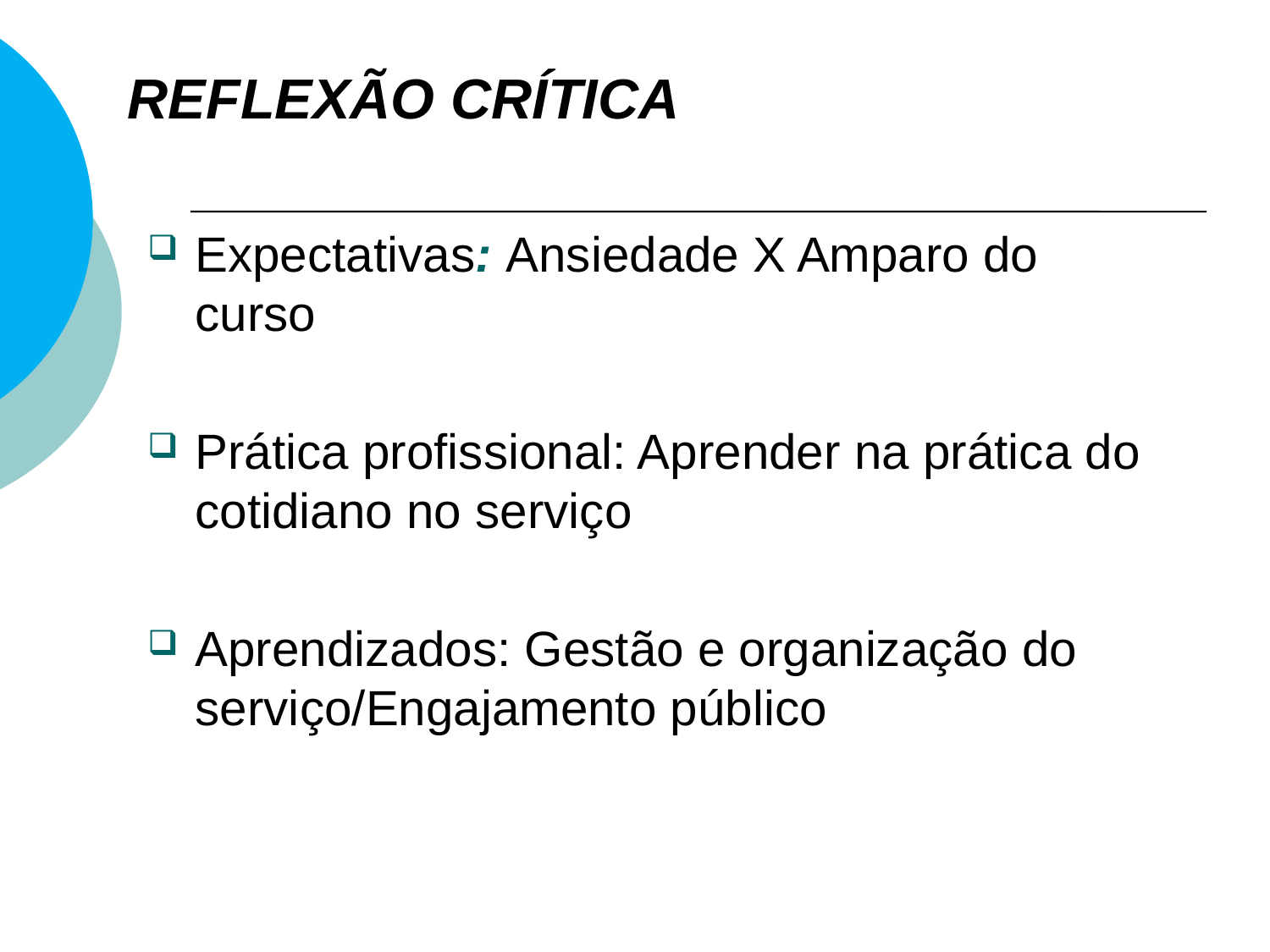

# REFLEXÃO CRÍTICA
Expectativas: Ansiedade X Amparo do curso

Prática profissional: Aprender na prática do cotidiano no serviço

Aprendizados: Gestão e organização do serviço/Engajamento público